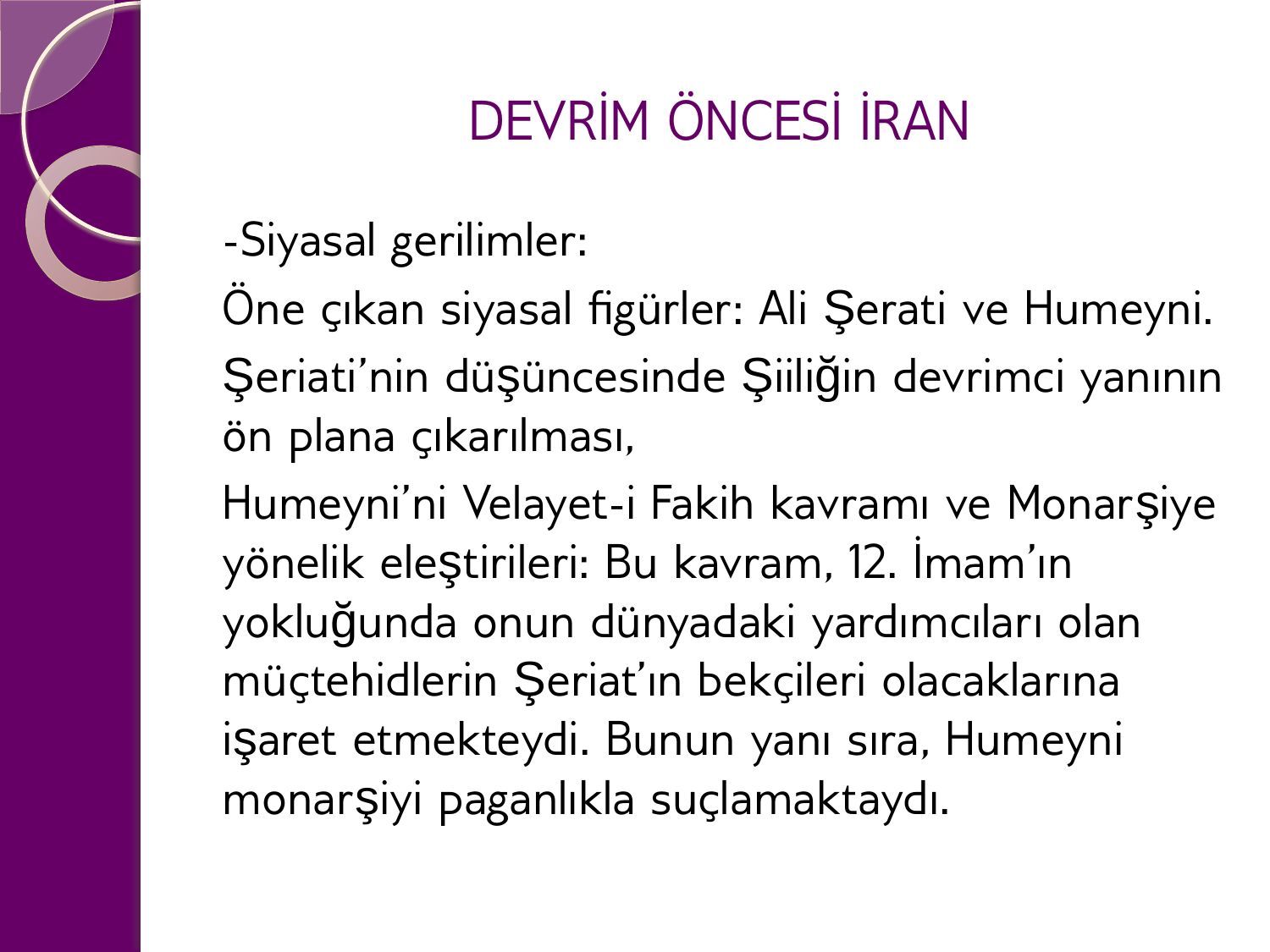

# DEVRİM ÖNCESİ İRAN
-Siyasal gerilimler:
Öne çıkan siyasal figürler: Ali Şerati ve Humeyni.
Şeriati’nin düşüncesinde Şiiliğin devrimci yanının ön plana çıkarılması,
Humeyni’ni Velayet-i Fakih kavramı ve Monarşiye yönelik eleştirileri: Bu kavram, 12. İmam’ın yokluğunda onun dünyadaki yardımcıları olan müçtehidlerin Şeriat’ın bekçileri olacaklarına işaret etmekteydi. Bunun yanı sıra, Humeyni monarşiyi paganlıkla suçlamaktaydı.